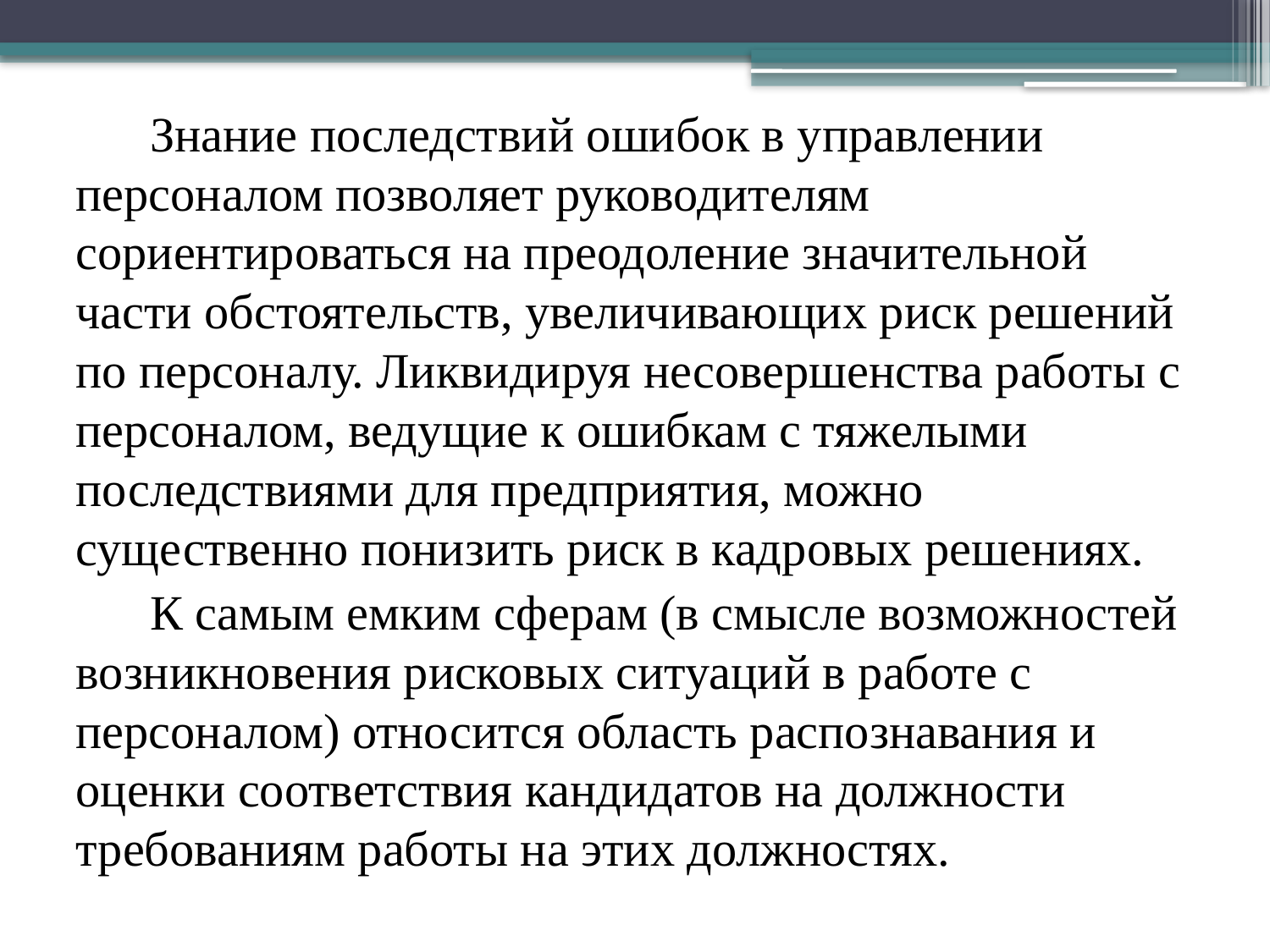

Знание последствий ошибок в управлении персоналом позволяет руководителям сориентироваться на преодоление значительной части обстоятельств, увеличивающих риск решений по персоналу. Ликвидируя несовершенства работы с персоналом, ведущие к ошибкам с тяжелыми последствиями для предприятия, можно существенно понизить риск в кадровых решениях.
К самым емким сферам (в смысле возможностей возникновения рисковых ситуаций в работе с персоналом) относится область распознавания и оценки соответствия кандидатов на должности требованиям работы на этих должностях.